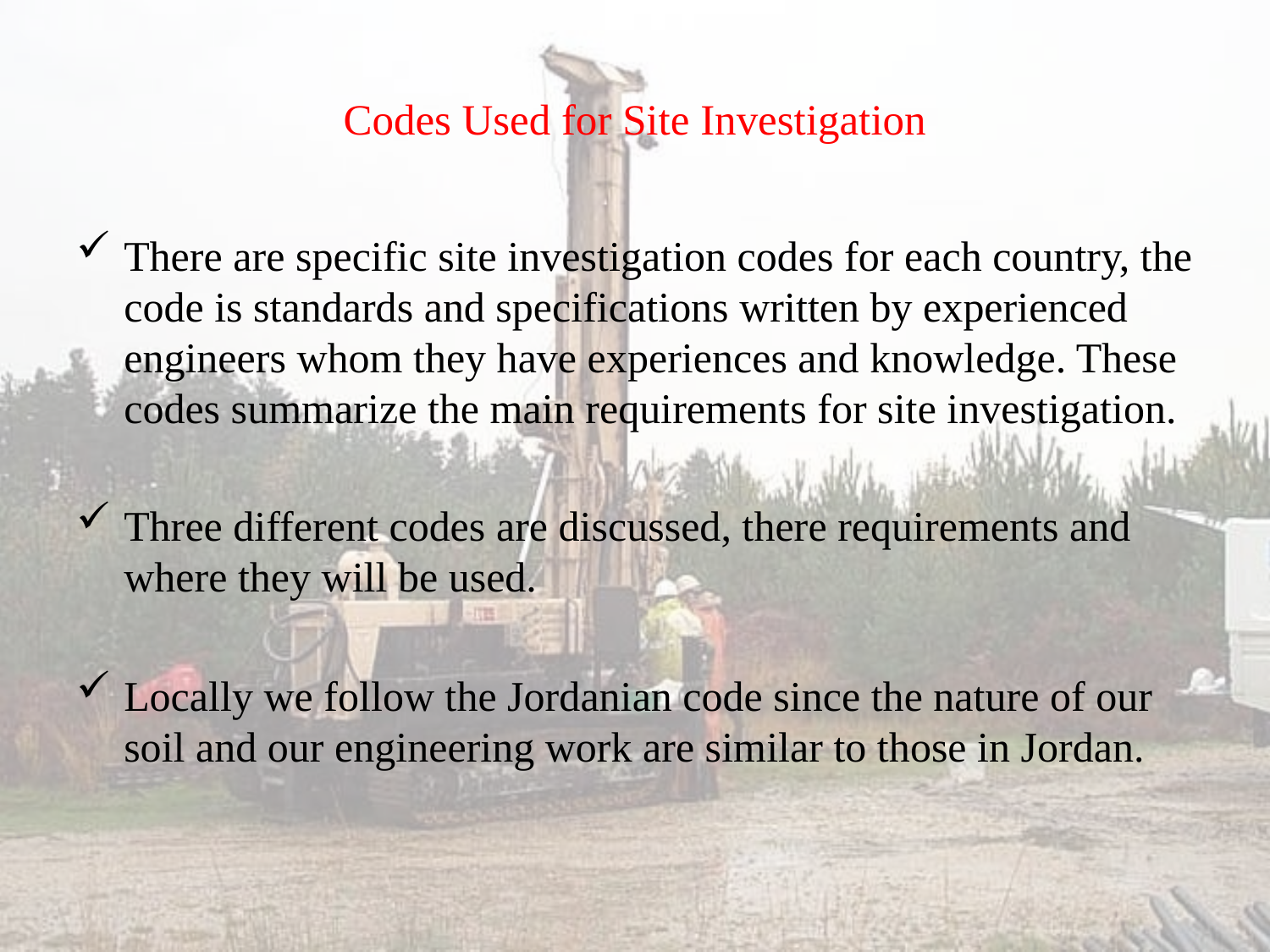

# Codes Used for Site Investigation
There are specific site investigation codes for each country, the code is standards and specifications written by experienced engineers whom they have experiences and knowledge. These codes summarize the main requirements for site investigation.

Three different codes are discussed, there requirements and where they will be used.

Locally we follow the Jordanian code since the nature of our soil and our engineering work are similar to those in Jordan.